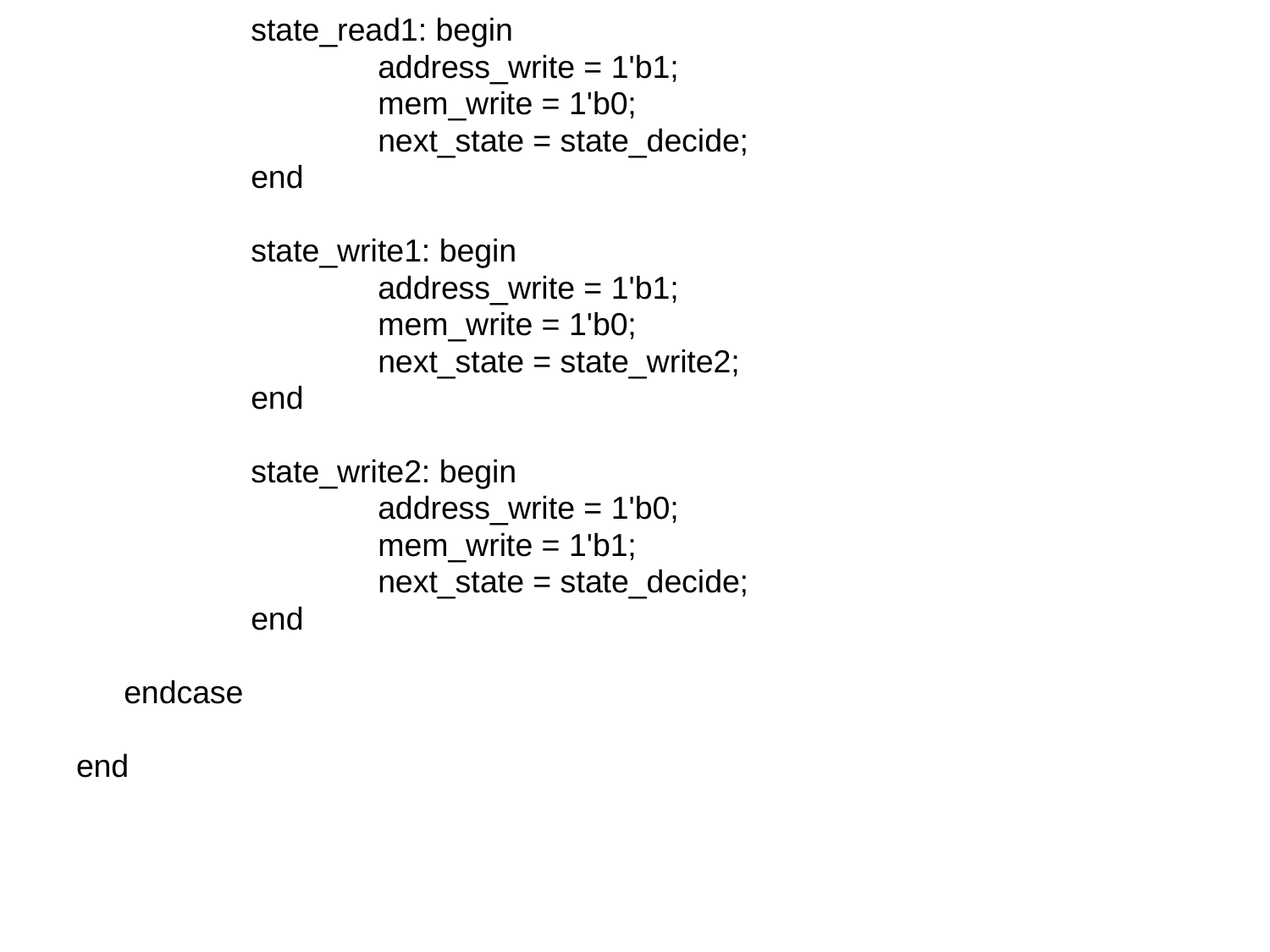

state_read1: begin
			address_write = 1'b1;
			mem_write = 1'b0;
			next_state = state_decide;
		end

		state_write1: begin
			address_write = 1'b1;
			mem_write = 1'b0;
			next_state = state_write2;
		end

		state_write2: begin
			address_write = 1'b0;
			mem_write = 1'b1;
			next_state = state_decide;
		end

	endcase

end